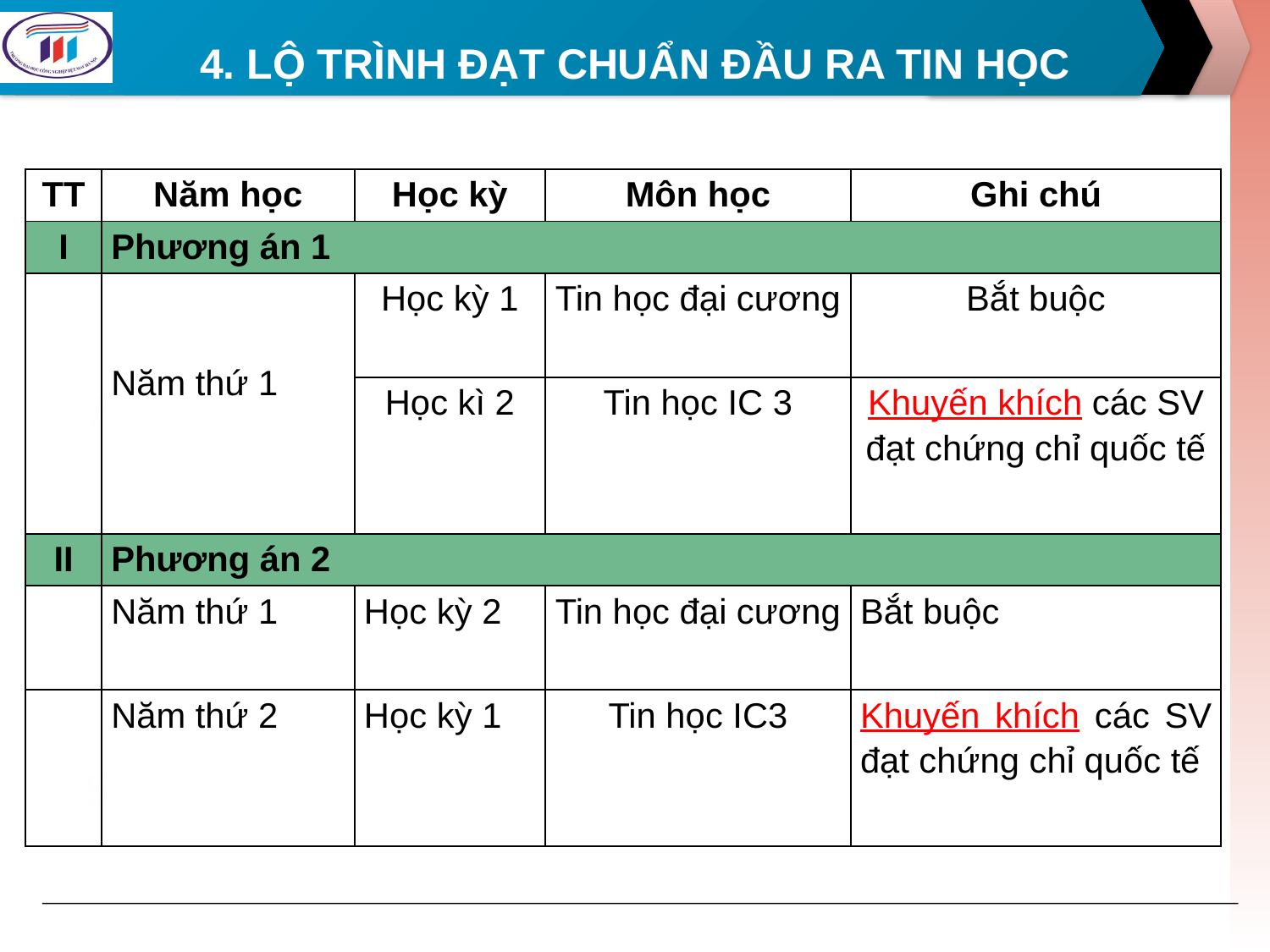

# 4. LỘ TRÌNH ĐẠT CHUẨN ĐẦU RA TIN HỌC
| TT | Năm học | Học kỳ | Môn học | Ghi chú |
| --- | --- | --- | --- | --- |
| I | Phương án 1 |  |  |  |
|  | Năm thứ 1 | Học kỳ 1 | Tin học đại cương | Bắt buộc |
|  |  | Học kì 2 | Tin học IC 3 | Khuyến khích các SV đạt chứng chỉ quốc tế |
| II | Phương án 2 |  |  |  |
|  | Năm thứ 1 | Học kỳ 2 | Tin học đại cương | Bắt buộc |
|  | Năm thứ 2 | Học kỳ 1 | Tin học IC3 | Khuyến khích các SV đạt chứng chỉ quốc tế |
2
5